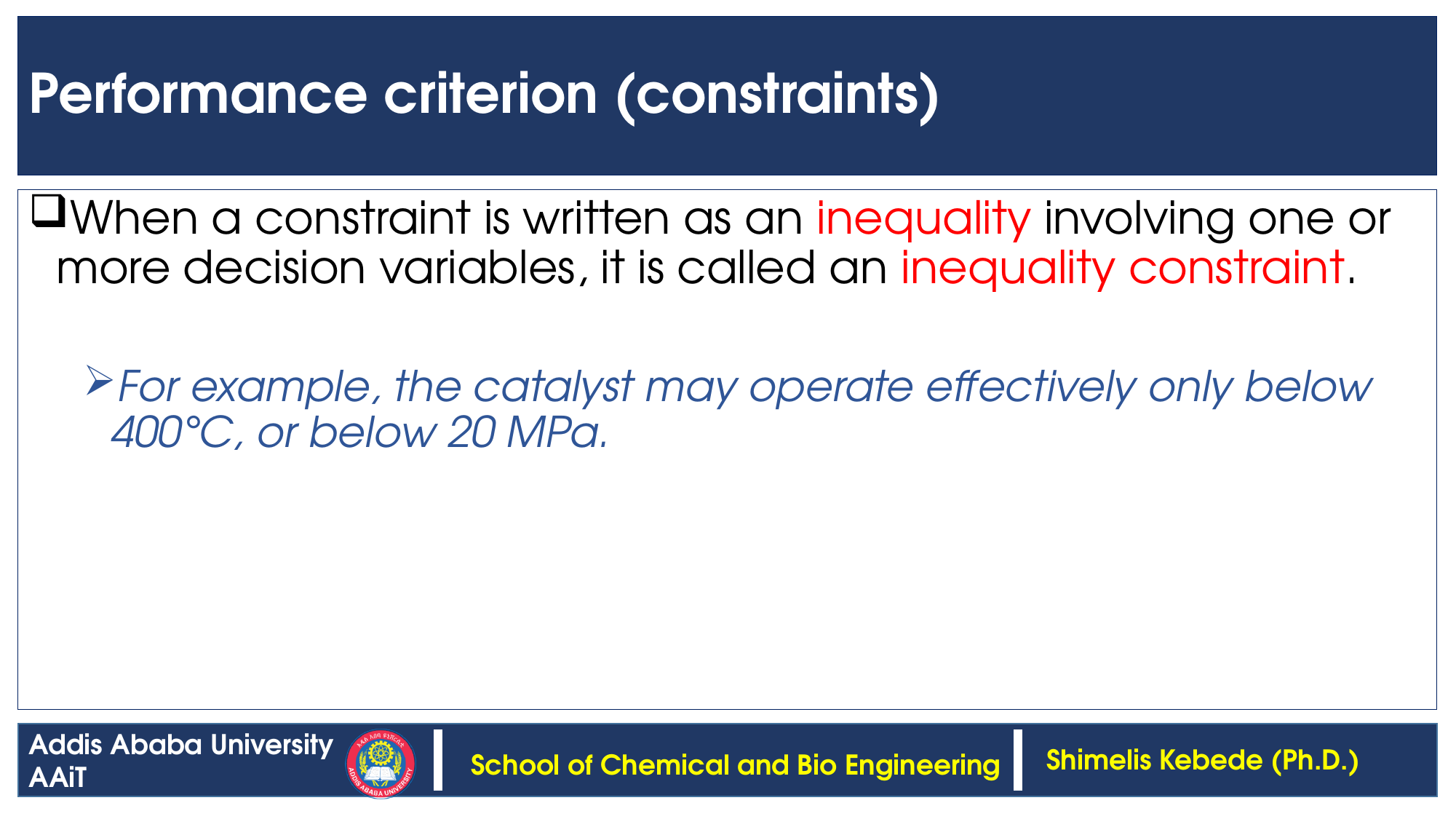

# Performance criterion (constraints)
When a constraint is written as an inequality involving one or more decision variables, it is called an inequality constraint.

For example, the catalyst may operate effectively only below 400°C, or below 20 MPa.